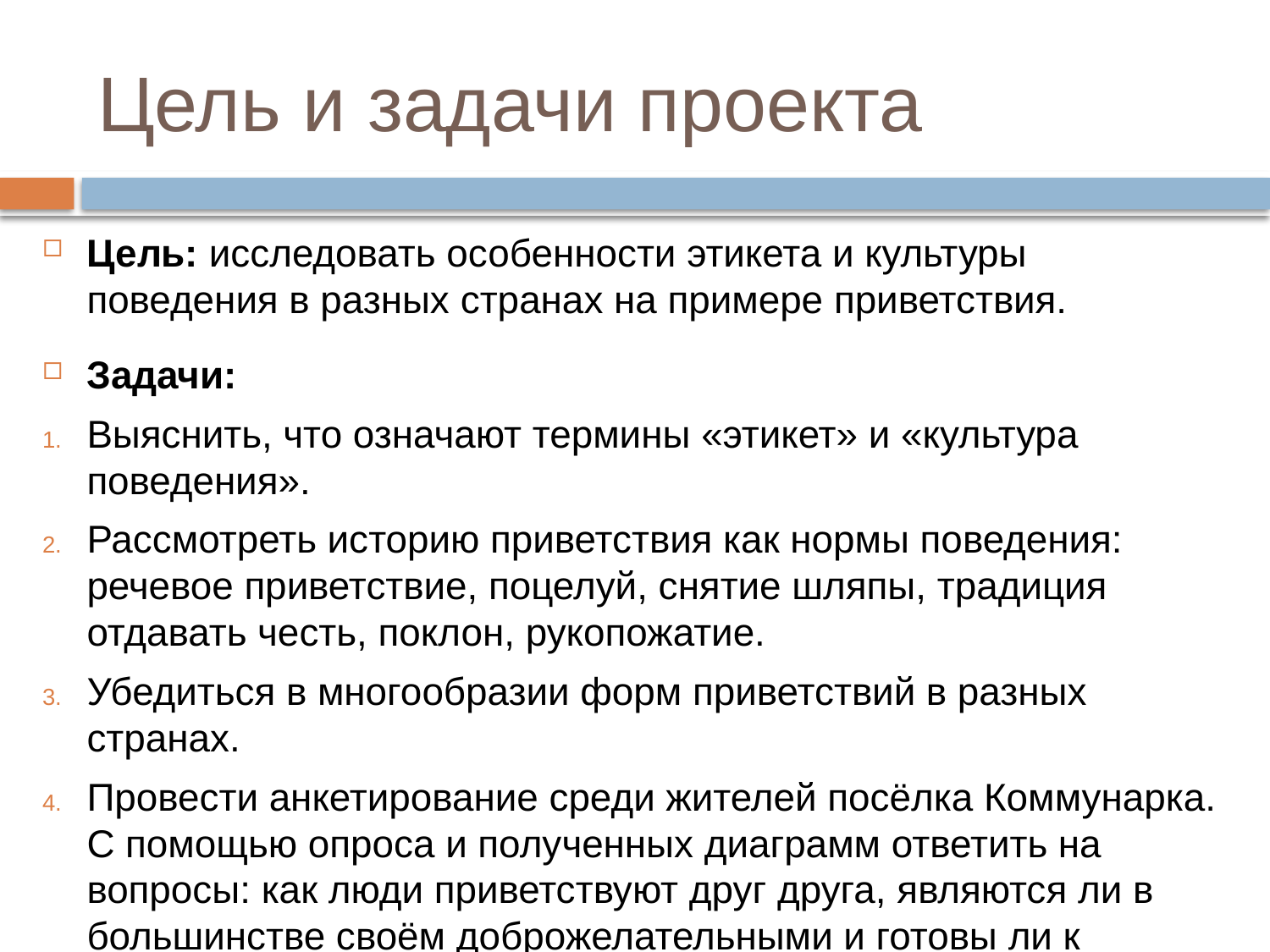

# Цель и задачи проекта
Цель: исследовать особенности этикета и культуры поведения в разных странах на примере приветствия.

Задачи:
Выяснить, что означают термины «этикет» и «культура поведения».
Рассмотреть историю приветствия как нормы поведения: речевое приветствие, поцелуй, снятие шляпы, традиция отдавать честь, поклон, рукопожатие.
Убедиться в многообразии форм приветствий в разных странах.
Провести анкетирование среди жителей посёлка Коммунарка. С помощью опроса и полученных диаграмм ответить на вопросы: как люди приветствуют друг друга, являются ли в большинстве своём доброжелательными и готовы ли к общению?